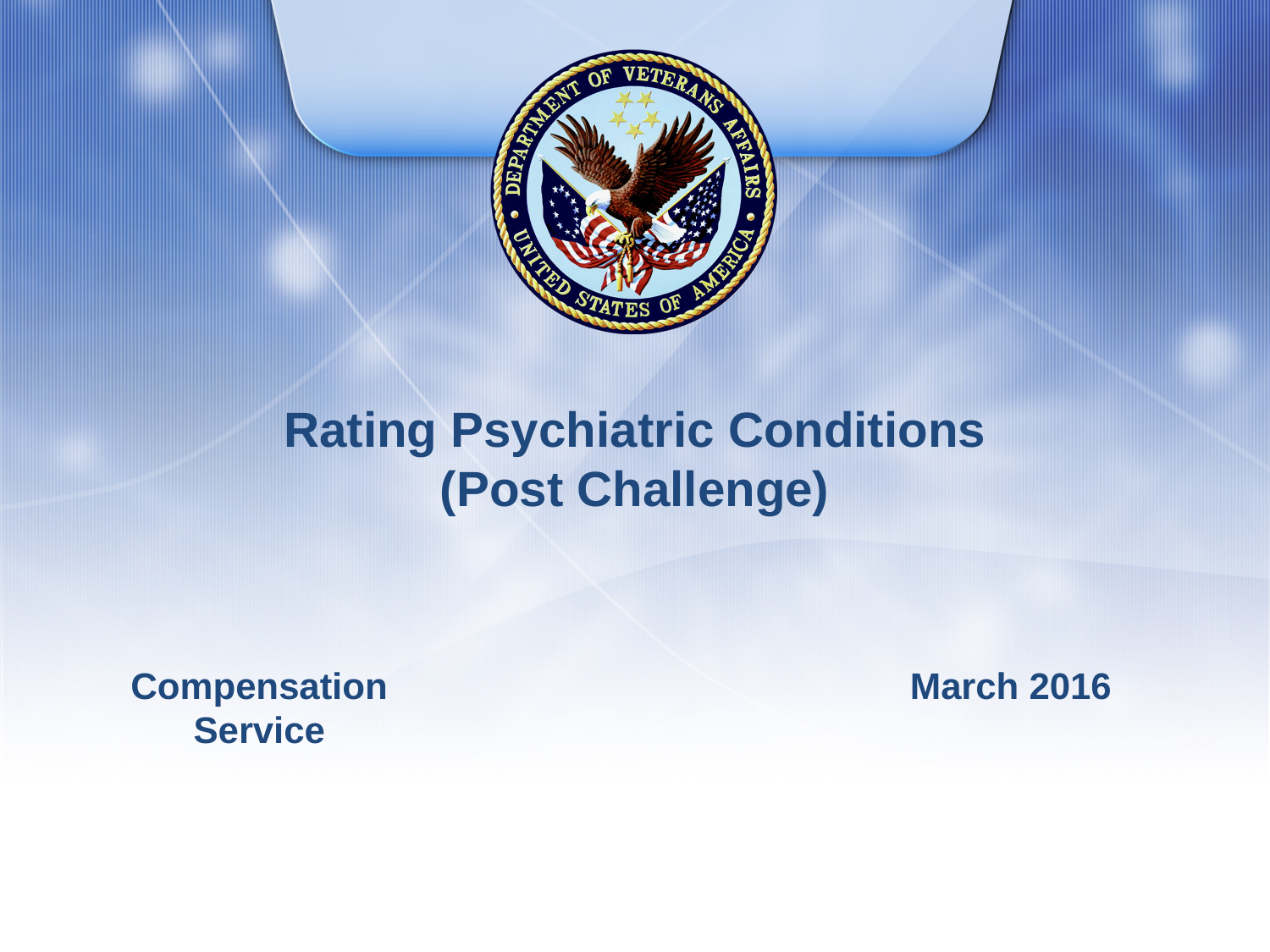

# Rating Psychiatric Conditions (Post Challenge)
Compensation Service
March 2016